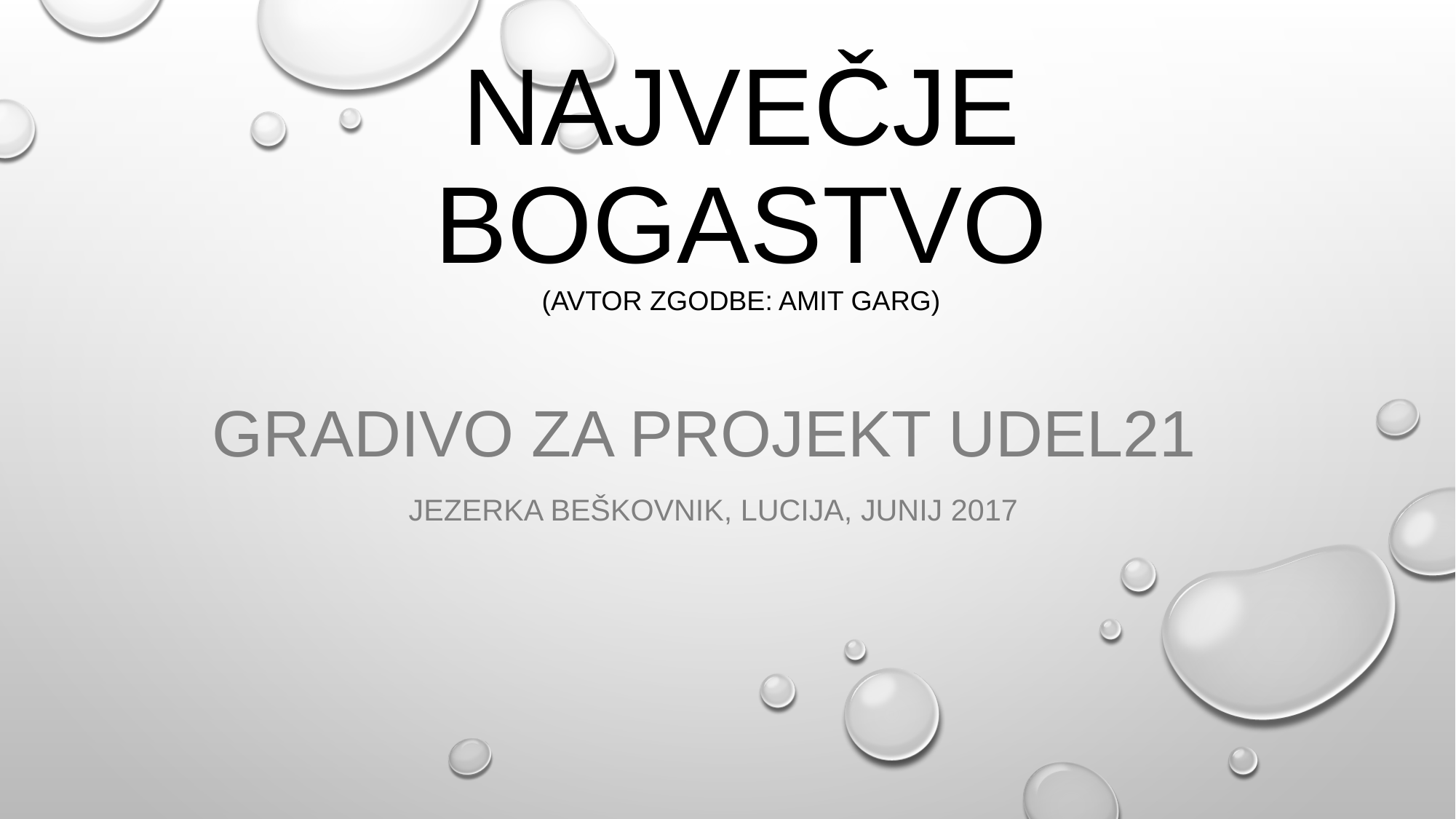

# Največje bogastvo (avtor zgodbe: amit garg)
Gradivo Za projekt udel21
Jezerka beškovnik, lucija, junij 2017